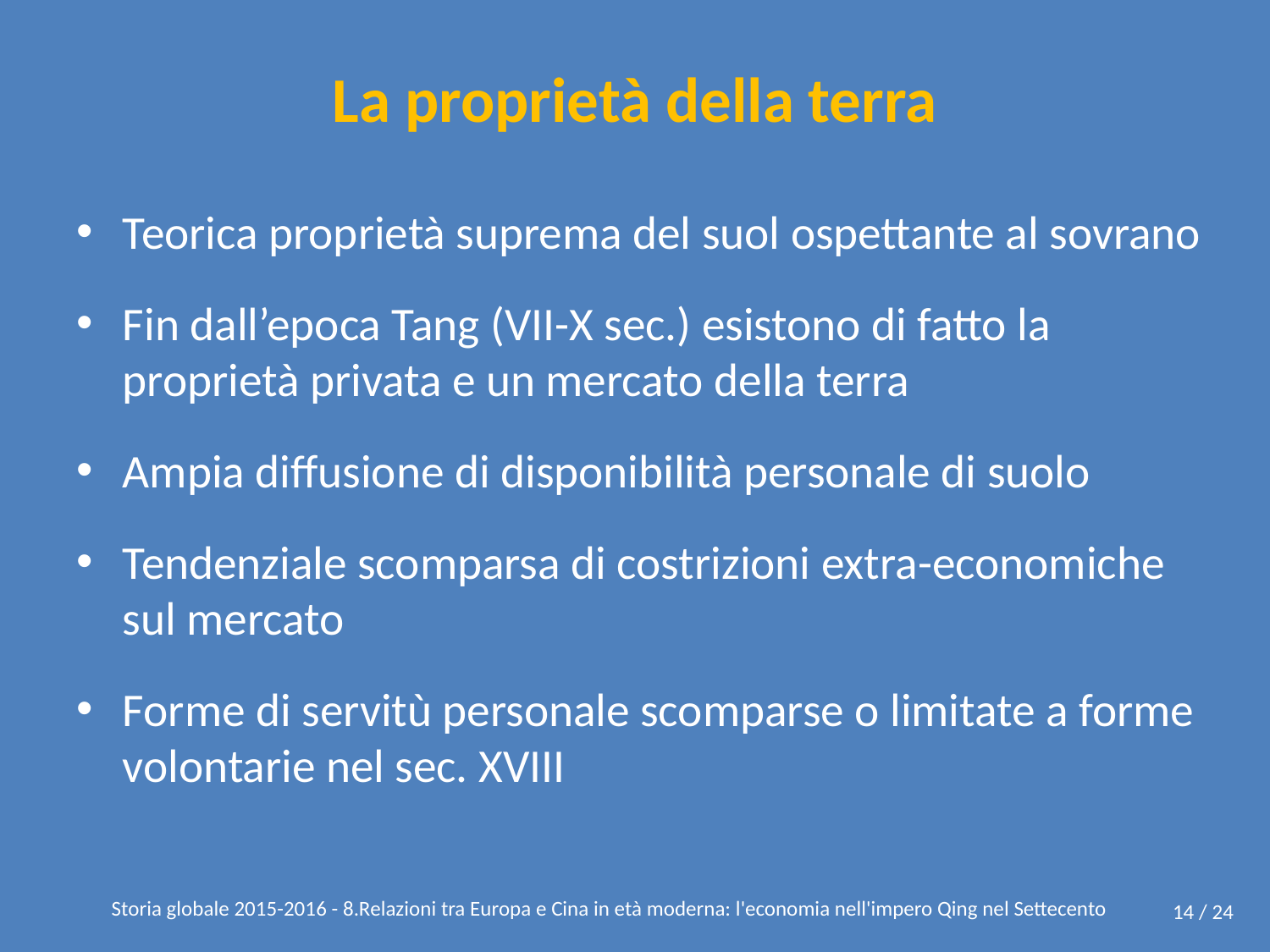

# La proprietà della terra
Teorica proprietà suprema del suol ospettante al sovrano
Fin dall’epoca Tang (VII-X sec.) esistono di fatto la proprietà privata e un mercato della terra
Ampia diffusione di disponibilità personale di suolo
Tendenziale scomparsa di costrizioni extra-economiche sul mercato
Forme di servitù personale scomparse o limitate a forme volontarie nel sec. XVIII
Storia globale 2015-2016 - 8.Relazioni tra Europa e Cina in età moderna: l'economia nell'impero Qing nel Settecento
14 / 24